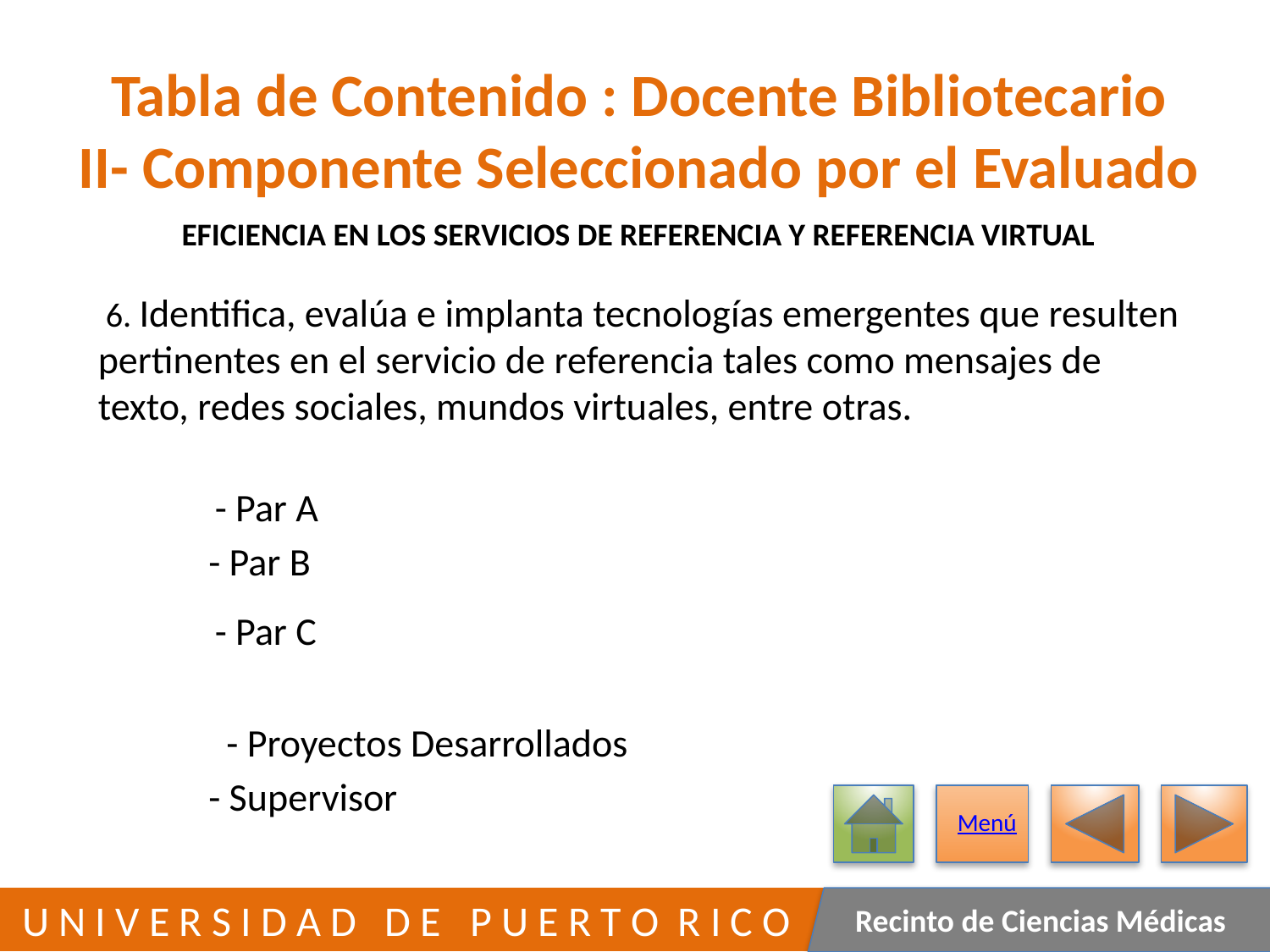

# Tabla de Contenido : Docente Bibliotecario II- Componente Seleccionado por el Evaluado
EFICIENCIA EN LOS SERVICIOS DE REFERENCIA Y REFERENCIA VIRTUAL
 6. Identifica, evalúa e implanta tecnologías emergentes que resulten pertinentes en el servicio de referencia tales como mensajes de texto, redes sociales, mundos virtuales, entre otras.
		- Par A
	- Par B
		- Par C

  - Proyectos Desarrollados
	- Supervisor

Menú

335
 U N I V E R S I D A D   D E   P U E R T O  R I C O

Recinto de Ciencias Médicas